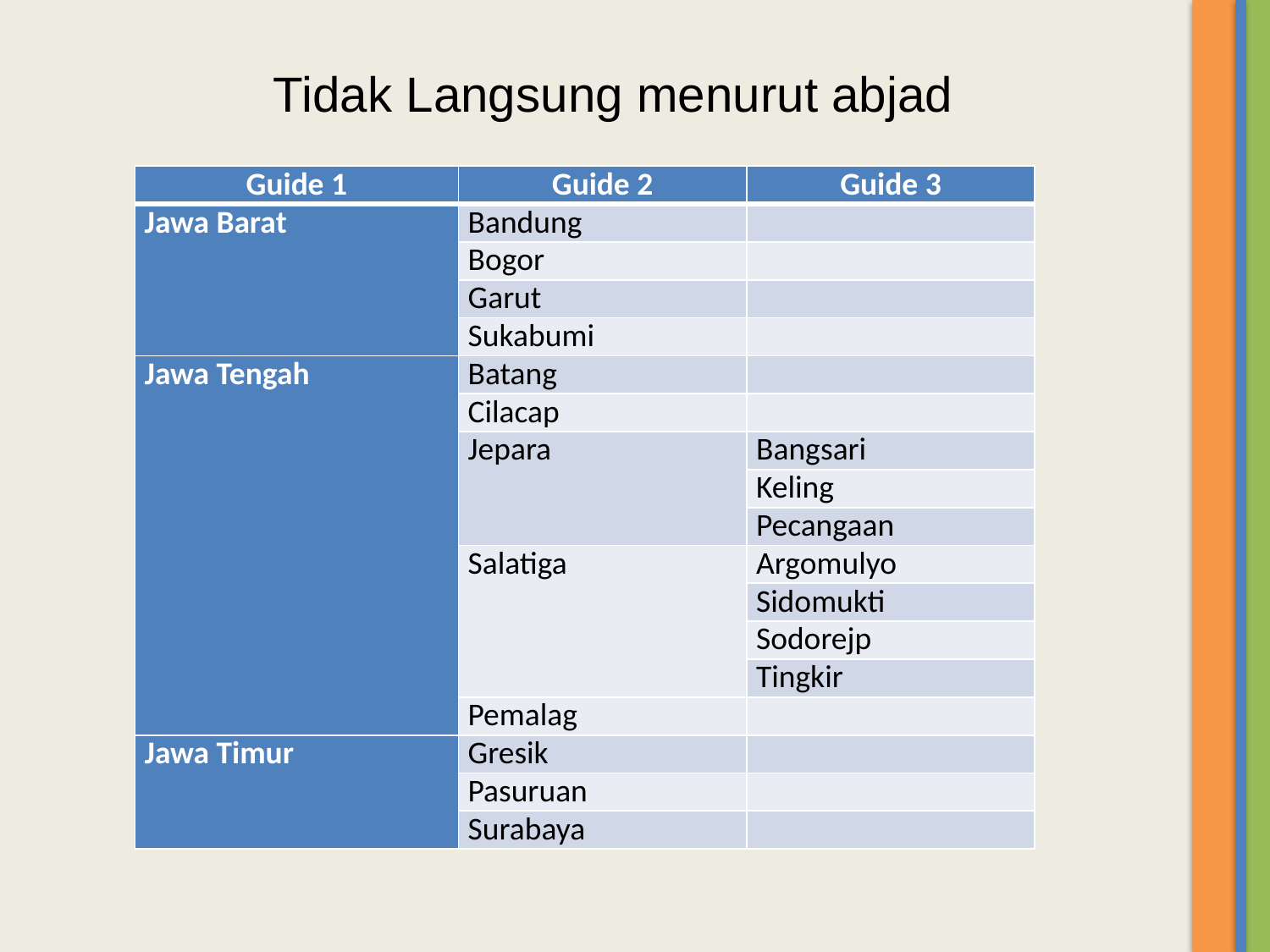

Tidak Langsung menurut abjad
| Guide 1 | Guide 2 | Guide 3 |
| --- | --- | --- |
| Jawa Barat | Bandung |  |
|  | Bogor |  |
|  | Garut |  |
|  | Sukabumi |  |
| Jawa Tengah | Batang |  |
|  | Cilacap |  |
|  | Jepara | Bangsari |
|  |  | Keling |
|  |  | Pecangaan |
|  | Salatiga | Argomulyo |
|  |  | Sidomukti |
|  |  | Sodorejp |
|  |  | Tingkir |
|  | Pemalag |  |
| Jawa Timur | Gresik |  |
|  | Pasuruan |  |
|  | Surabaya |  |